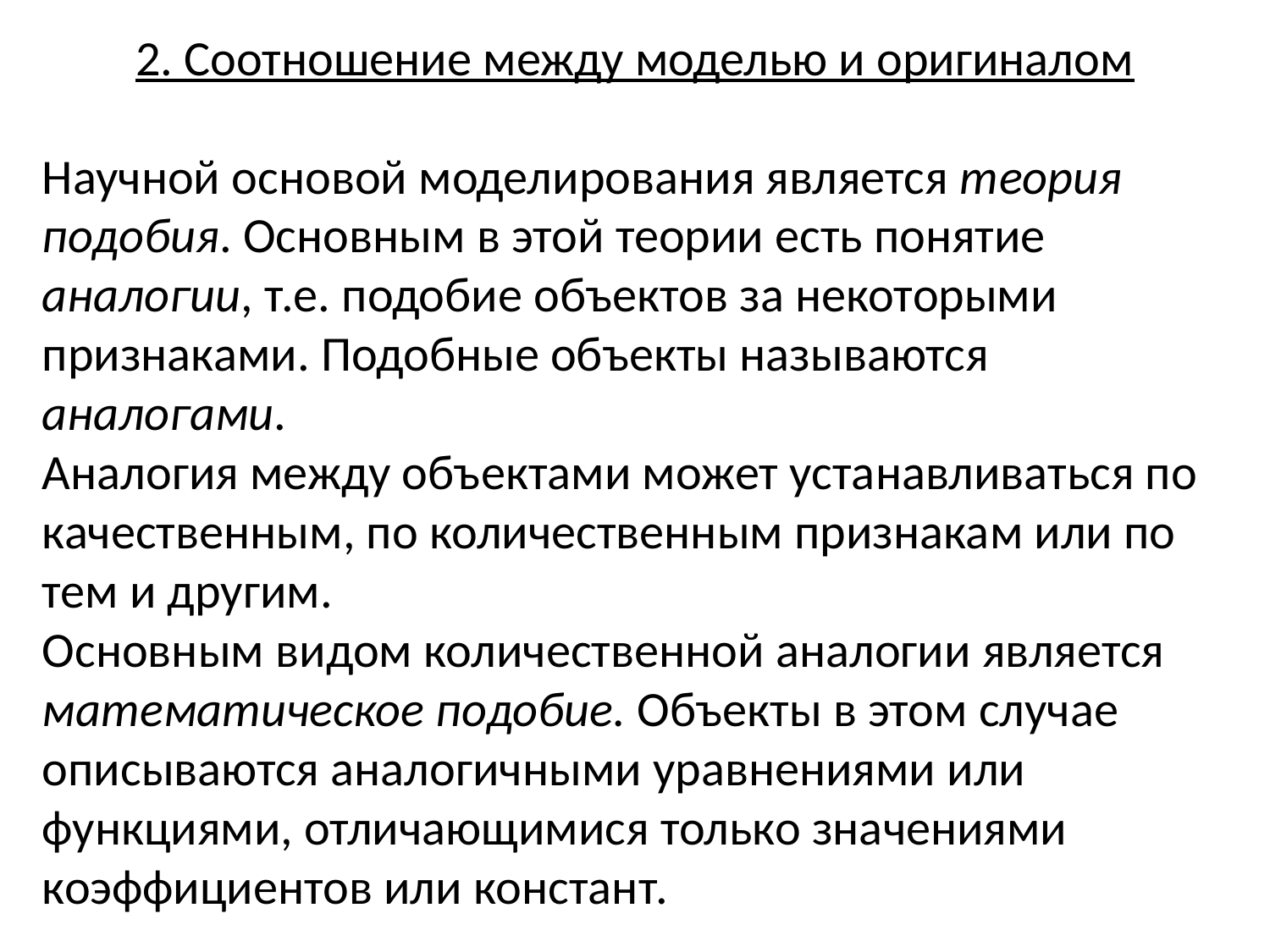

2. Соотношение между моделью и оригиналом

Научной основой моделирования является теория подобия. Основным в этой теории есть понятие аналогии, т.е. подобие объектов за некоторыми признаками. Подобные объекты называются аналогами.
Аналогия между объектами может устанавливаться по качественным, по количественным признакам или по тем и другим.
Основным видом количественной аналогии является математическое подобие. Объекты в этом случае описываются аналогичными уравнениями или функциями, отличающимися только значениями коэффициентов или констант.